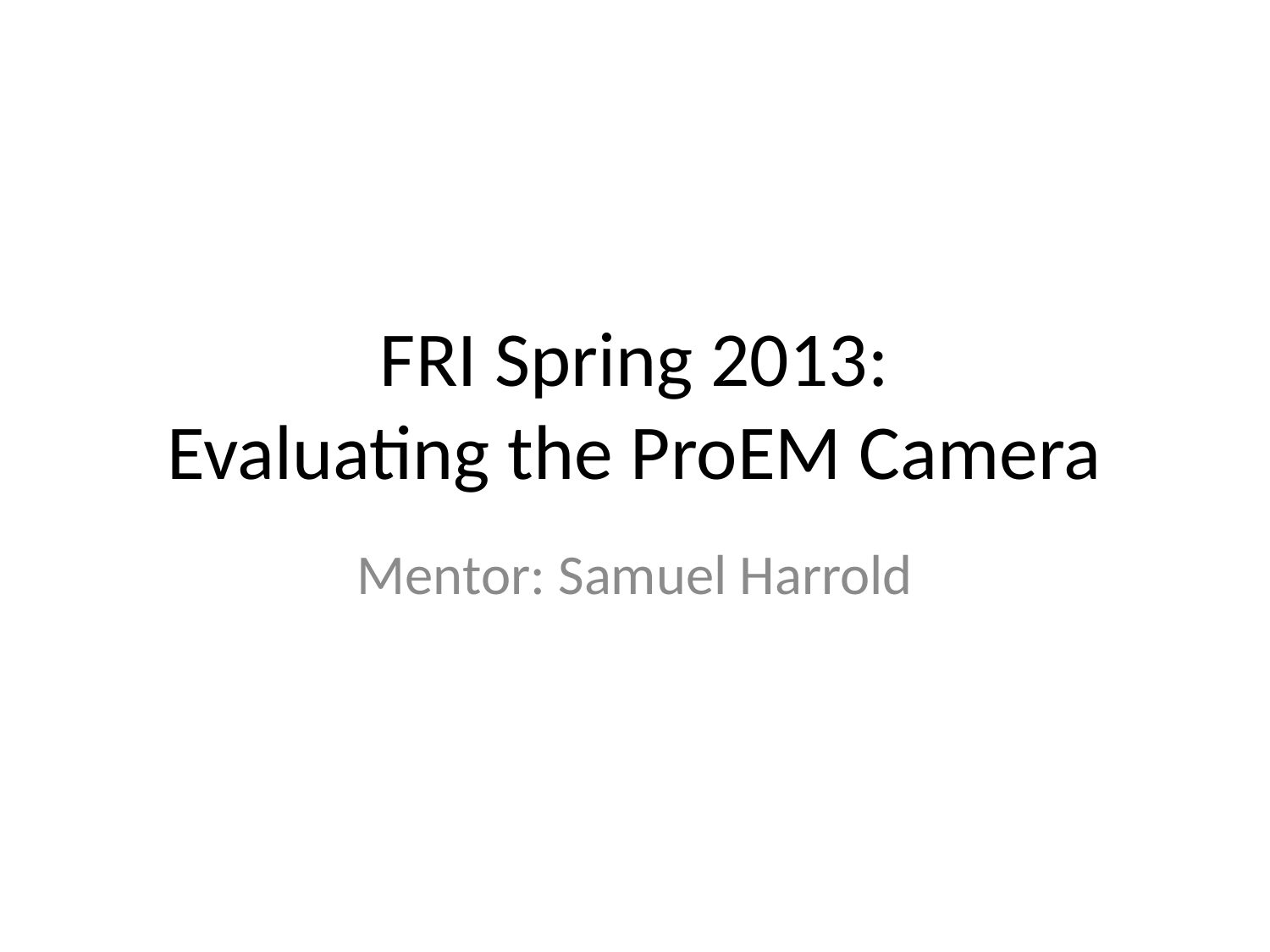

# FRI Spring 2013:
Evaluating the ProEM Camera
Mentor: Samuel Harrold